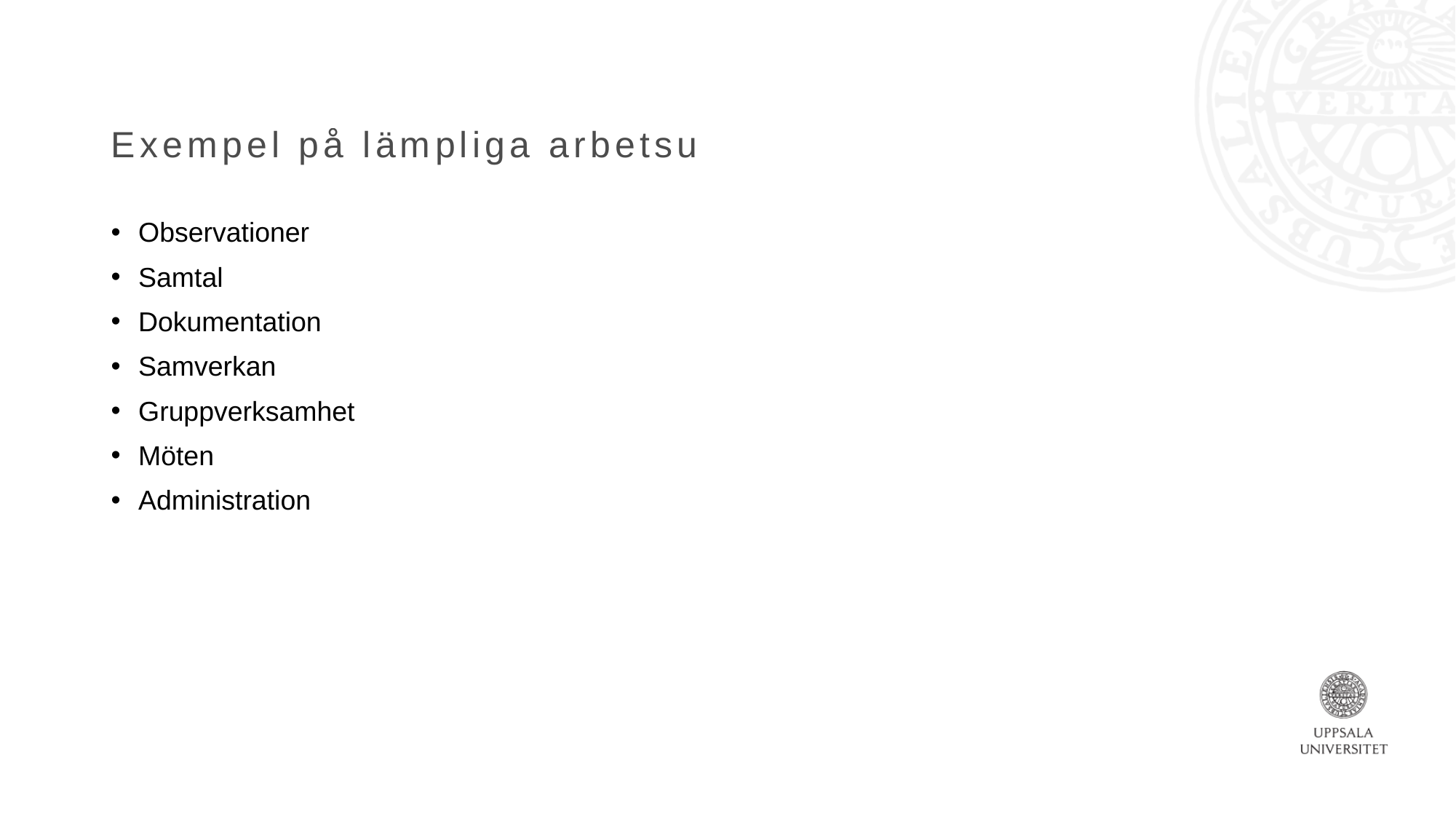

# Exempel på lämpliga arbetsuppgifter
Observationer
Samtal
Dokumentation
Samverkan
Gruppverksamhet
Möten
Administration